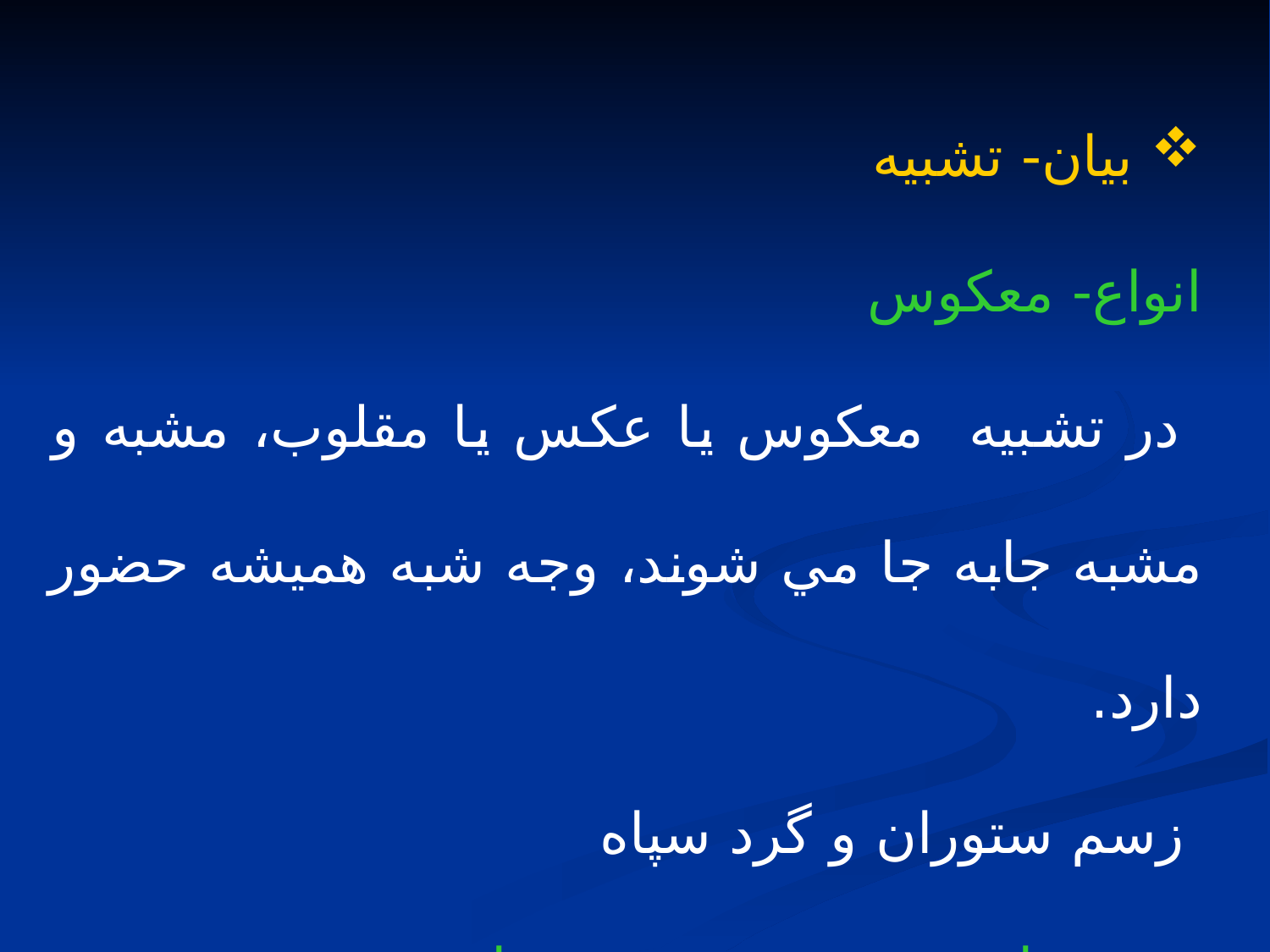

بيان- تشبيه
انواع- معكوس
 در تشبيه  معكوس يا عكس يا مقلوب، مشبه و مشبه جابه جا مي شوند، وجه شبه هميشه حضور دارد.
 زسم ستوران و گرد سپاه
زمين ماه روي و زمين روي، ماه